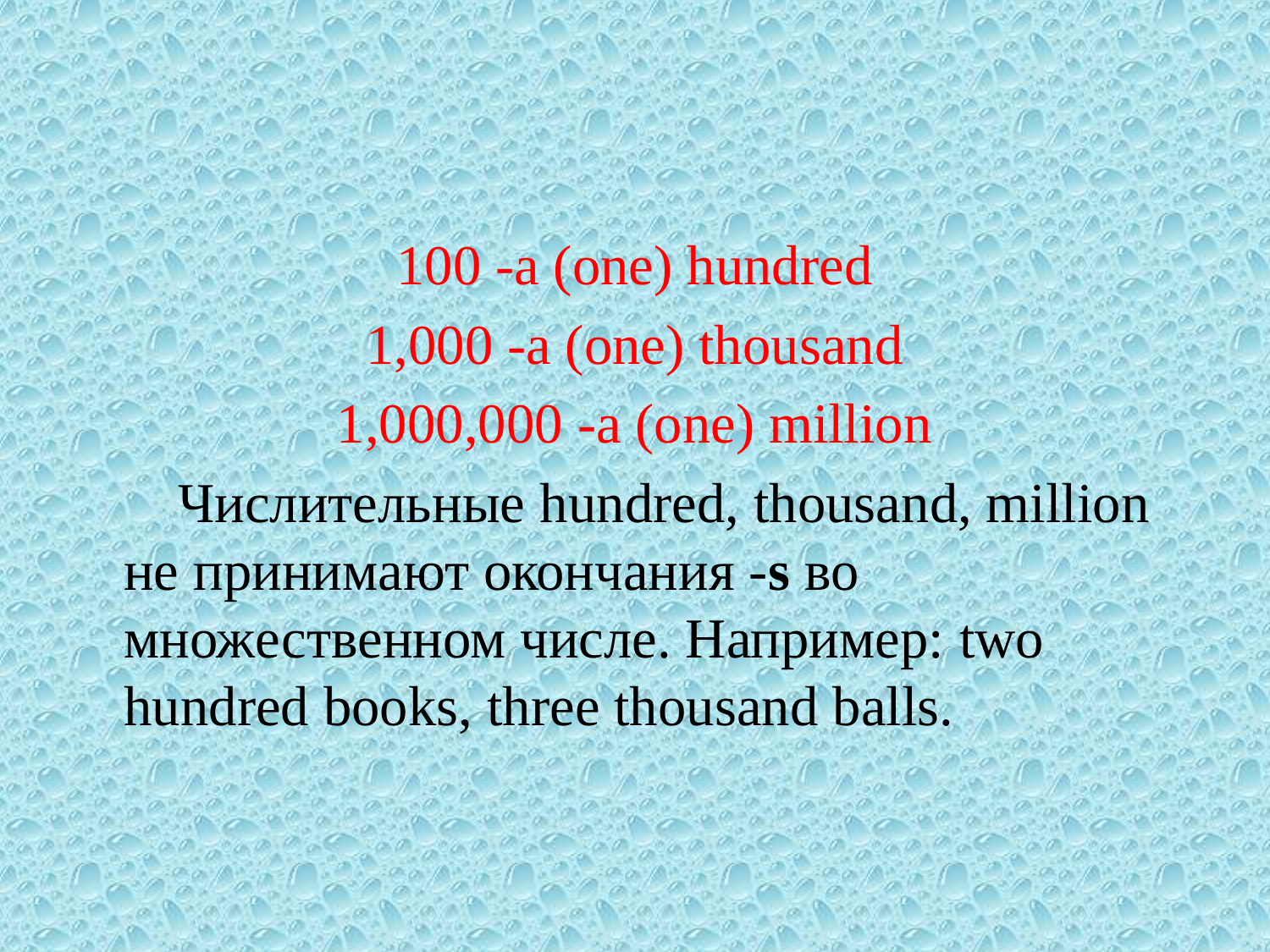

#
100 -a (one) hundred
1,000 -a (one) thousand
1,000,000 -a (one) million
        Числительные hundred, thousand, million не принимают окончания -s во множественном числе. Например: two hundred books, three thousand balls.